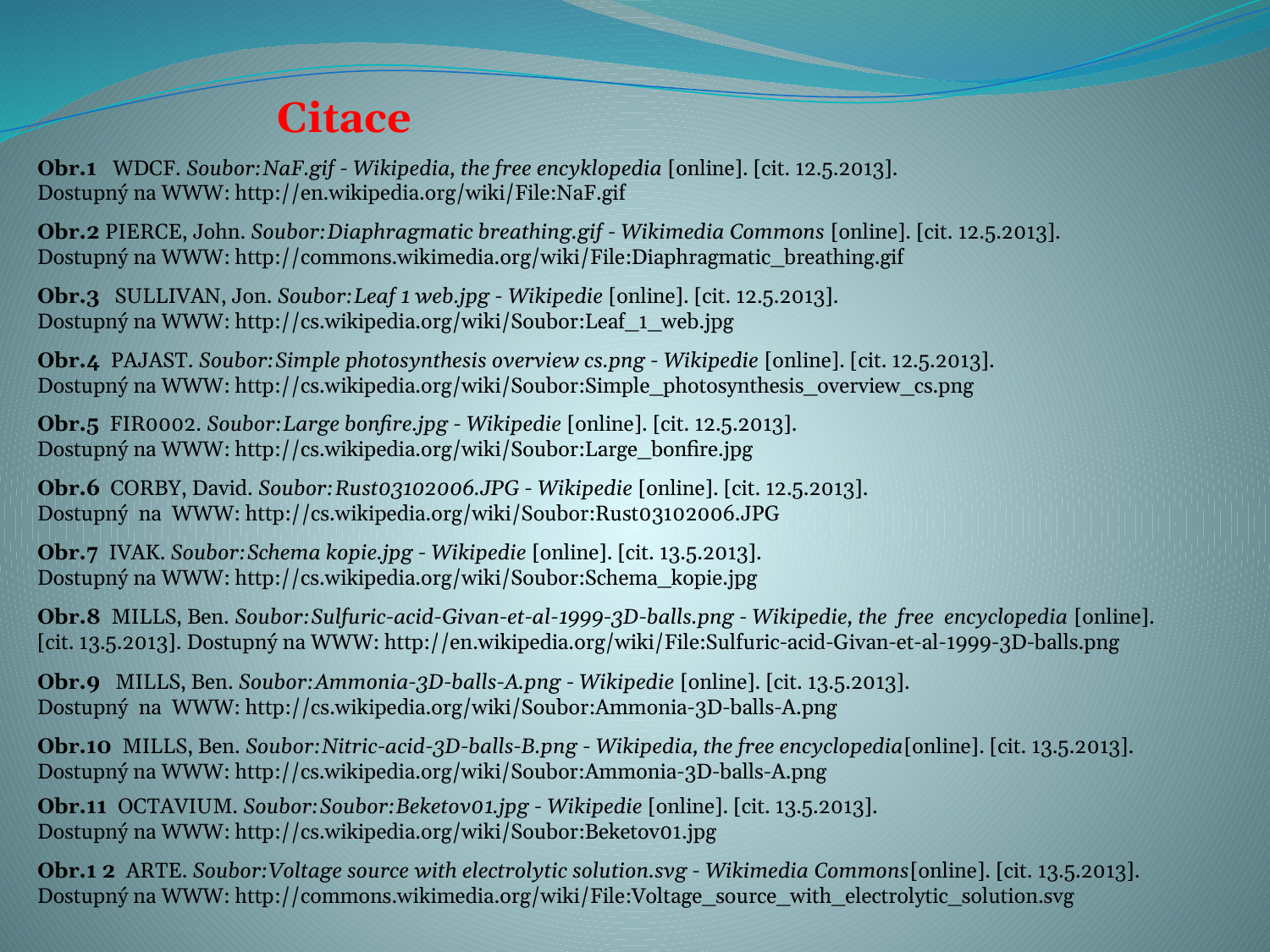

Citace
Obr.1   WDCF. Soubor:NaF.gif - Wikipedia, the free encyklopedia [online]. [cit. 12.5.2013]. Dostupný na WWW: http://en.wikipedia.org/wiki/File:NaF.gif
Obr.2 PIERCE, John. Soubor:Diaphragmatic breathing.gif - Wikimedia Commons [online]. [cit. 12.5.2013]. Dostupný na WWW: http://commons.wikimedia.org/wiki/File:Diaphragmatic_breathing.gif
Obr.3   SULLIVAN, Jon. Soubor:Leaf 1 web.jpg - Wikipedie [online]. [cit. 12.5.2013]. Dostupný na WWW: http://cs.wikipedia.org/wiki/Soubor:Leaf_1_web.jpg
Obr.4  PAJAST. Soubor:Simple photosynthesis overview cs.png - Wikipedie [online]. [cit. 12.5.2013]. Dostupný na WWW: http://cs.wikipedia.org/wiki/Soubor:Simple_photosynthesis_overview_cs.png
Obr.5  FIR0002. Soubor:Large bonfire.jpg - Wikipedie [online]. [cit. 12.5.2013]. Dostupný na WWW: http://cs.wikipedia.org/wiki/Soubor:Large_bonfire.jpg
Obr.6  CORBY, David. Soubor:Rust03102006.JPG - Wikipedie [online]. [cit. 12.5.2013]. Dostupný  na  WWW: http://cs.wikipedia.org/wiki/Soubor:Rust03102006.JPG
Obr.7  IVAK. Soubor:Schema kopie.jpg - Wikipedie [online]. [cit. 13.5.2013]. Dostupný na WWW: http://cs.wikipedia.org/wiki/Soubor:Schema_kopie.jpg
Obr.8  MILLS, Ben. Soubor:Sulfuric-acid-Givan-et-al-1999-3D-balls.png - Wikipedie, the  free  encyclopedia [online].
[cit. 13.5.2013]. Dostupný na WWW: http://en.wikipedia.org/wiki/File:Sulfuric-acid-Givan-et-al-1999-3D-balls.png
Obr.9   MILLS, Ben. Soubor:Ammonia-3D-balls-A.png - Wikipedie [online]. [cit. 13.5.2013]. Dostupný  na  WWW: http://cs.wikipedia.org/wiki/Soubor:Ammonia-3D-balls-A.png
Obr.10  MILLS, Ben. Soubor:Nitric-acid-3D-balls-B.png - Wikipedia, the free encyclopedia[online]. [cit. 13.5.2013]. Dostupný na WWW: http://cs.wikipedia.org/wiki/Soubor:Ammonia-3D-balls-A.png
Obr.11  OCTAVIUM. Soubor:Soubor:Beketov01.jpg - Wikipedie [online]. [cit. 13.5.2013]. Dostupný na WWW: http://cs.wikipedia.org/wiki/Soubor:Beketov01.jpg
Obr.1 2  ARTE. Soubor:Voltage source with electrolytic solution.svg - Wikimedia Commons[online]. [cit. 13.5.2013]. Dostupný na WWW: http://commons.wikimedia.org/wiki/File:Voltage_source_with_electrolytic_solution.svg